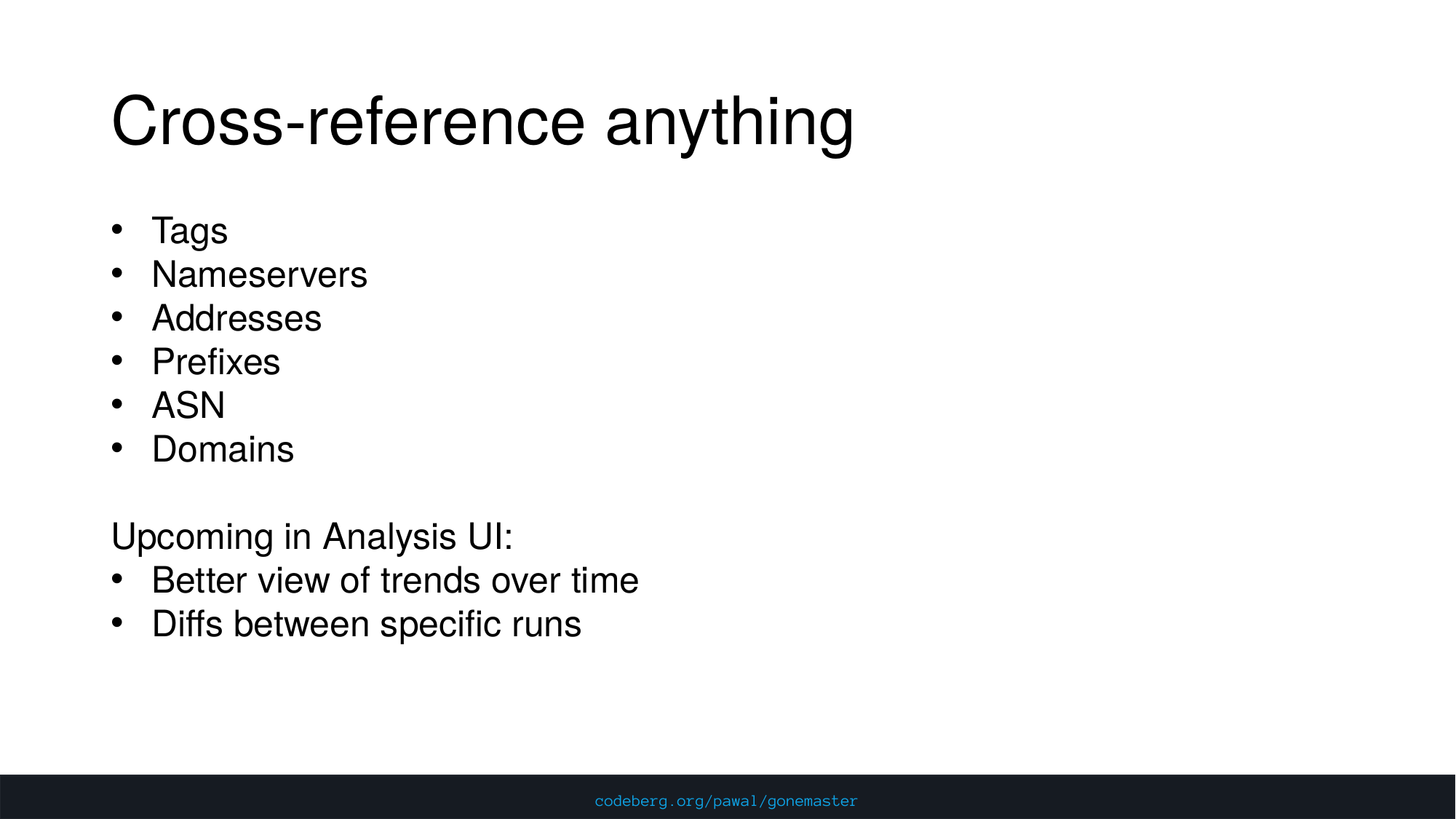

# Cross-reference anything
Tags
Nameservers
Addresses
Prefixes
ASN
Domains

Upcoming in Analysis UI:
Better view of trends over time
Diffs between specific runs

codeberg.org/pawal/gonemaster